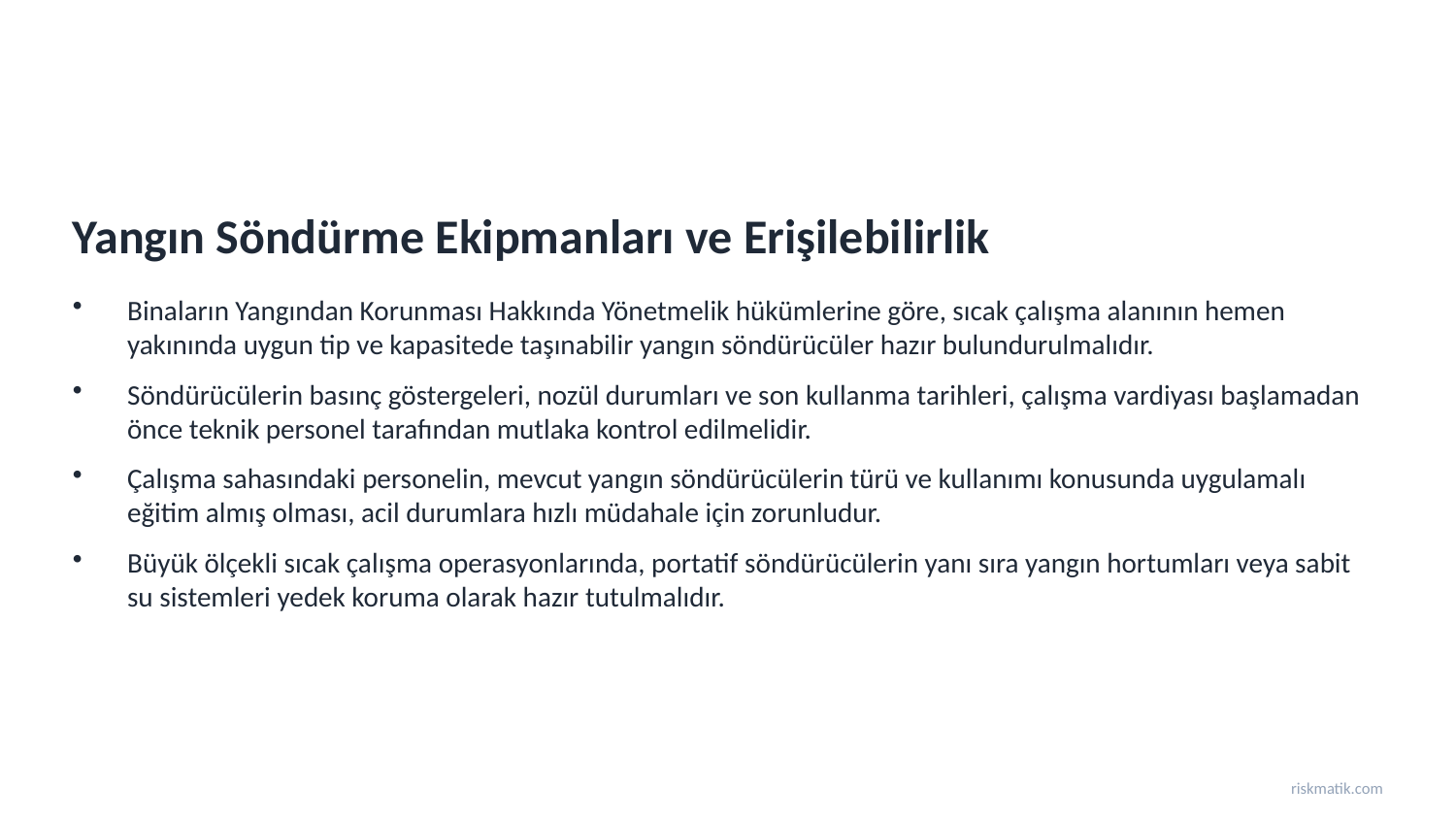

Yangın Söndürme Ekipmanları ve Erişilebilirlik
Binaların Yangından Korunması Hakkında Yönetmelik hükümlerine göre, sıcak çalışma alanının hemen yakınında uygun tip ve kapasitede taşınabilir yangın söndürücüler hazır bulundurulmalıdır.
Söndürücülerin basınç göstergeleri, nozül durumları ve son kullanma tarihleri, çalışma vardiyası başlamadan önce teknik personel tarafından mutlaka kontrol edilmelidir.
Çalışma sahasındaki personelin, mevcut yangın söndürücülerin türü ve kullanımı konusunda uygulamalı eğitim almış olması, acil durumlara hızlı müdahale için zorunludur.
Büyük ölçekli sıcak çalışma operasyonlarında, portatif söndürücülerin yanı sıra yangın hortumları veya sabit su sistemleri yedek koruma olarak hazır tutulmalıdır.
riskmatik.com